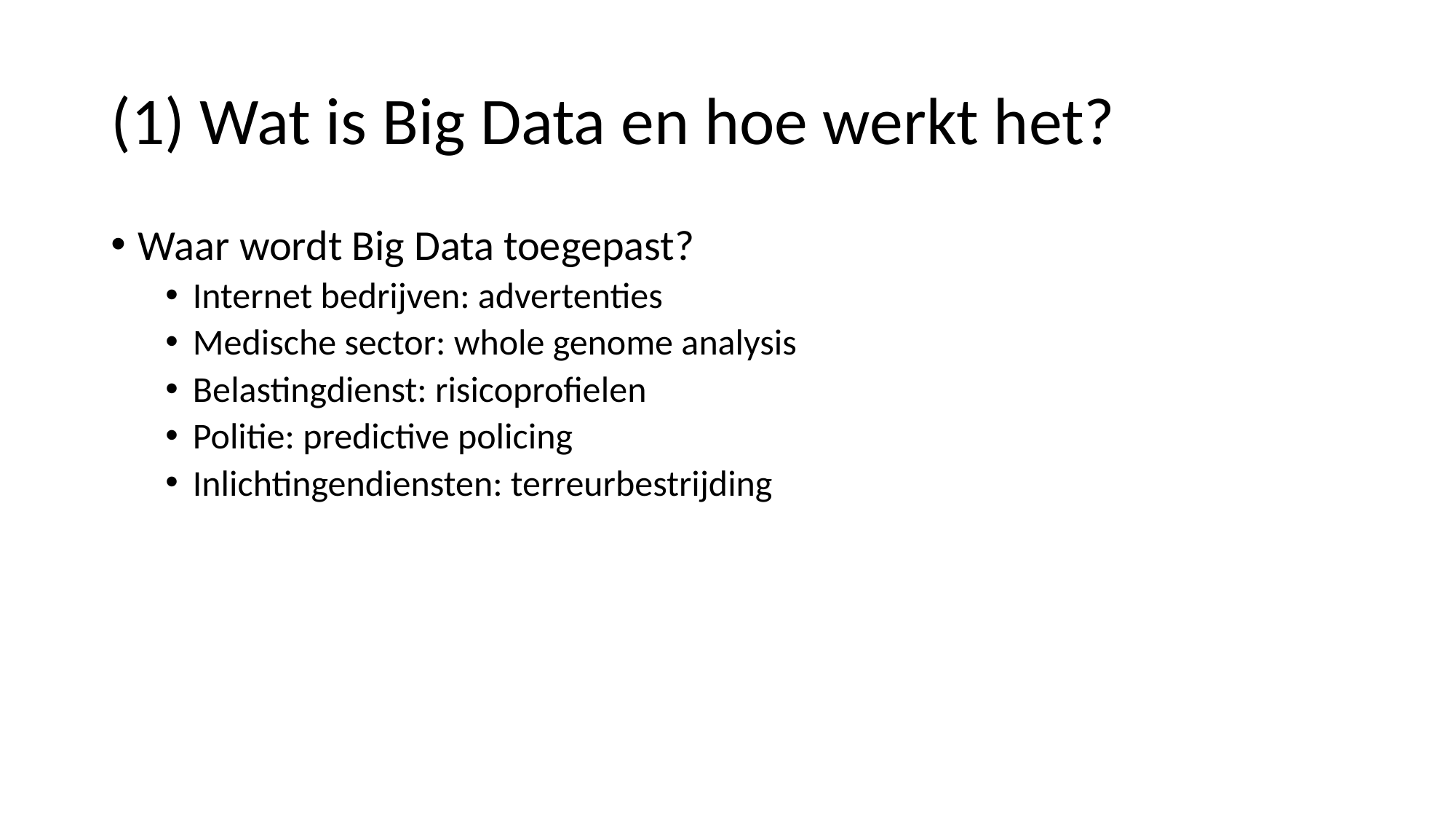

# (1) Wat is Big Data en hoe werkt het?
Waar wordt Big Data toegepast?
Internet bedrijven: advertenties
Medische sector: whole genome analysis
Belastingdienst: risicoprofielen
Politie: predictive policing
Inlichtingendiensten: terreurbestrijding